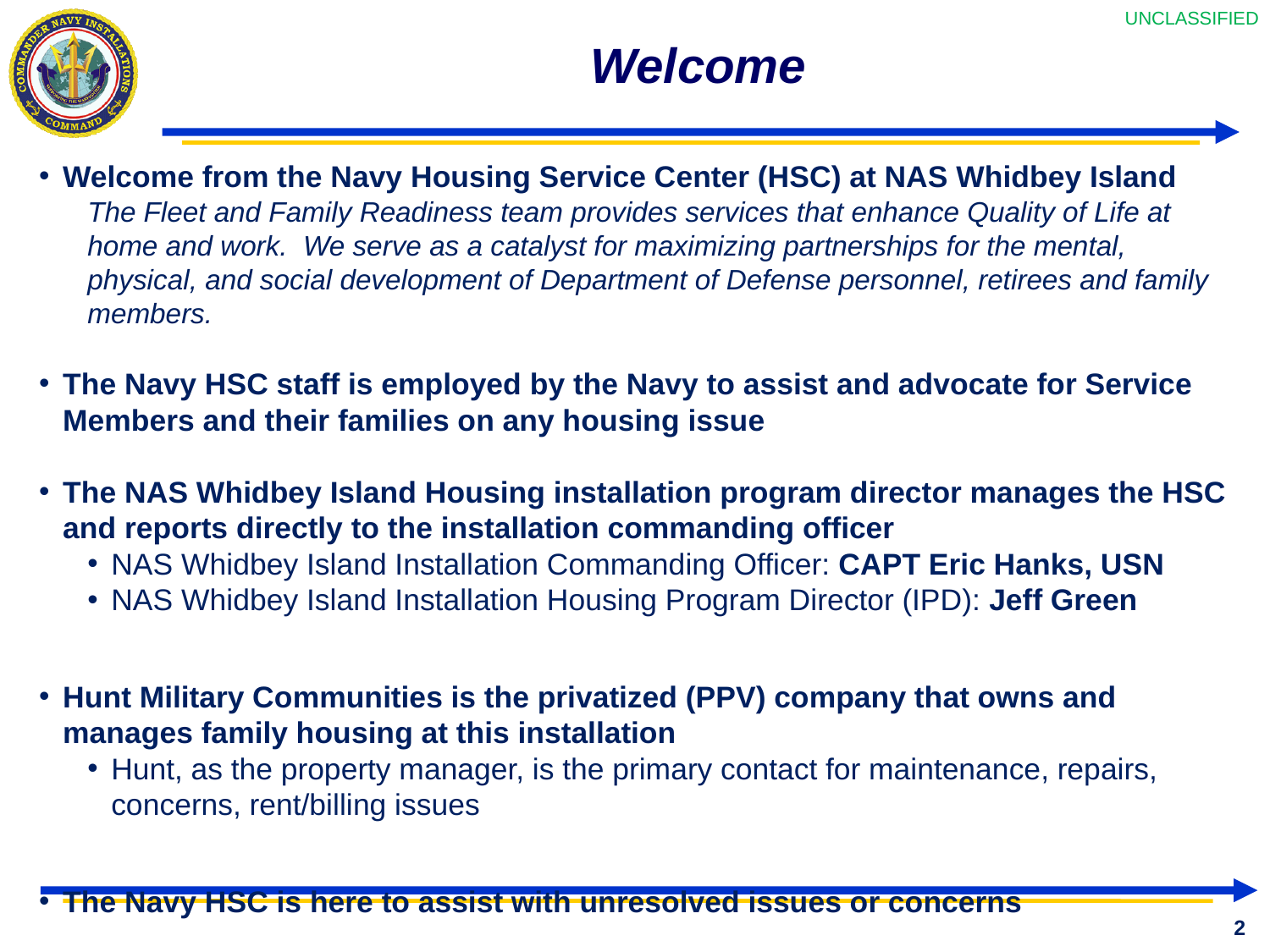

# Welcome
Welcome from the Navy Housing Service Center (HSC) at NAS Whidbey Island
The Fleet and Family Readiness team provides services that enhance Quality of Life at home and work.  We serve as a catalyst for maximizing partnerships for the mental,
physical, and social development of Department of Defense personnel, retirees and family members.

The Navy HSC staff is employed by the Navy to assist and advocate for Service Members and their families on any housing issue

The NAS Whidbey Island Housing installation program director manages the HSC and reports directly to the installation commanding officer
NAS Whidbey Island Installation Commanding Officer: CAPT Eric Hanks, USN
NAS Whidbey Island Installation Housing Program Director (IPD): Jeff Green

Hunt Military Communities is the privatized (PPV) company that owns and manages family housing at this installation
Hunt, as the property manager, is the primary contact for maintenance, repairs, concerns, rent/billing issues

The Navy HSC is here to assist with unresolved issues or concerns

2